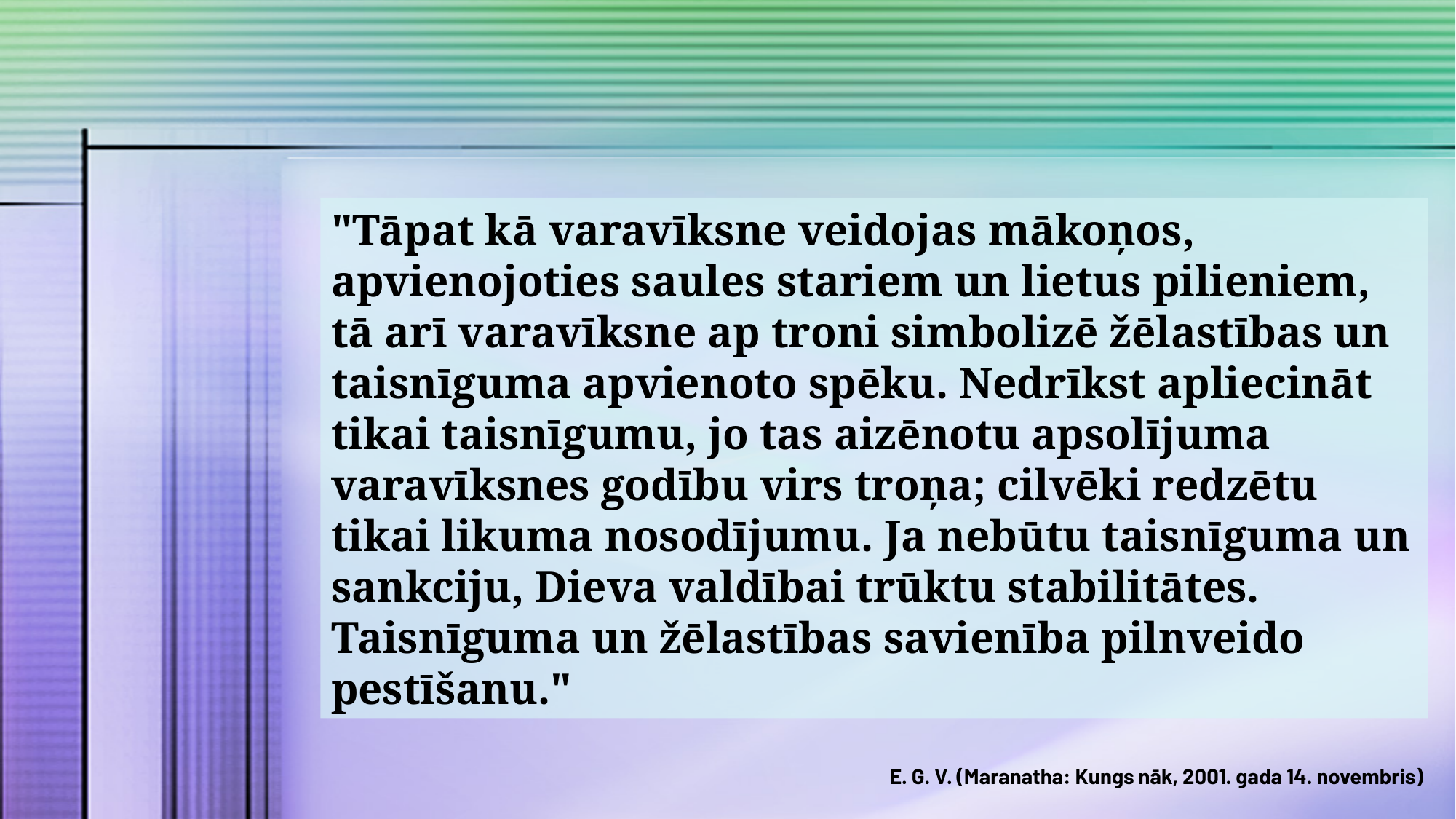

"Tāpat kā varavīksne veidojas mākoņos, apvienojoties saules stariem un lietus pilieniem, tā arī varavīksne ap troni simbolizē žēlastības un taisnīguma apvienoto spēku. Nedrīkst apliecināt tikai taisnīgumu, jo tas aizēnotu apsolījuma varavīksnes godību virs troņa; cilvēki redzētu tikai likuma nosodījumu. Ja nebūtu taisnīguma un sankciju, Dieva valdībai trūktu stabilitātes. Taisnīguma un žēlastības savienība pilnveido pestīšanu."
E. G. V. (Maranatha: Kungs nāk, 2001. gada 14. novembris)